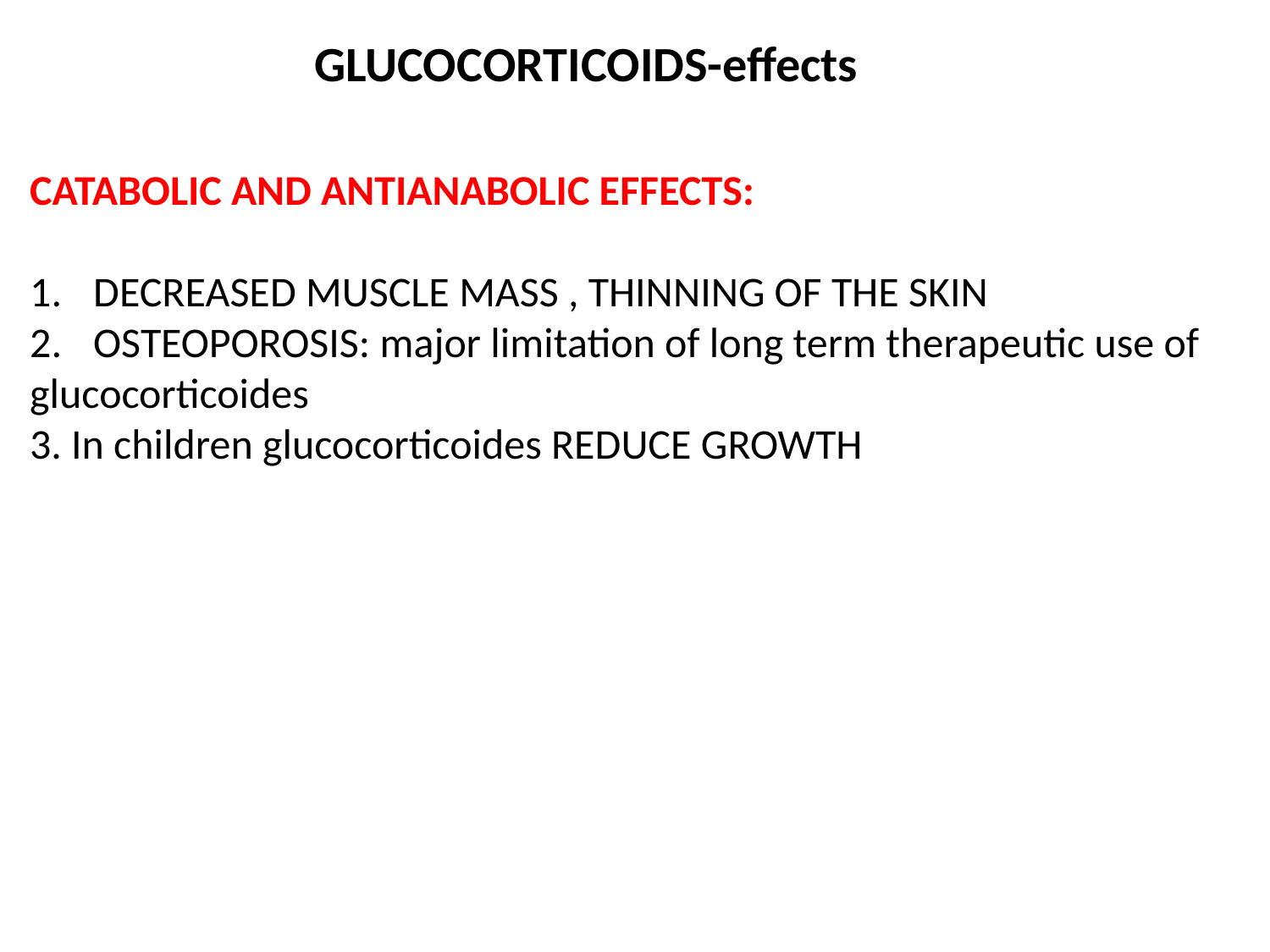

GLUCOCORTICOIDS-effects

CATABOLIC AND ANTIANABOLIC EFFECTS:

DECREASED MUSCLE MASS , THINNING OF THE SKIN
OSTEOPOROSIS: major limitation of long term therapeutic use of
glucocorticoides
3. In children glucocorticoides REDUCE GROWTH